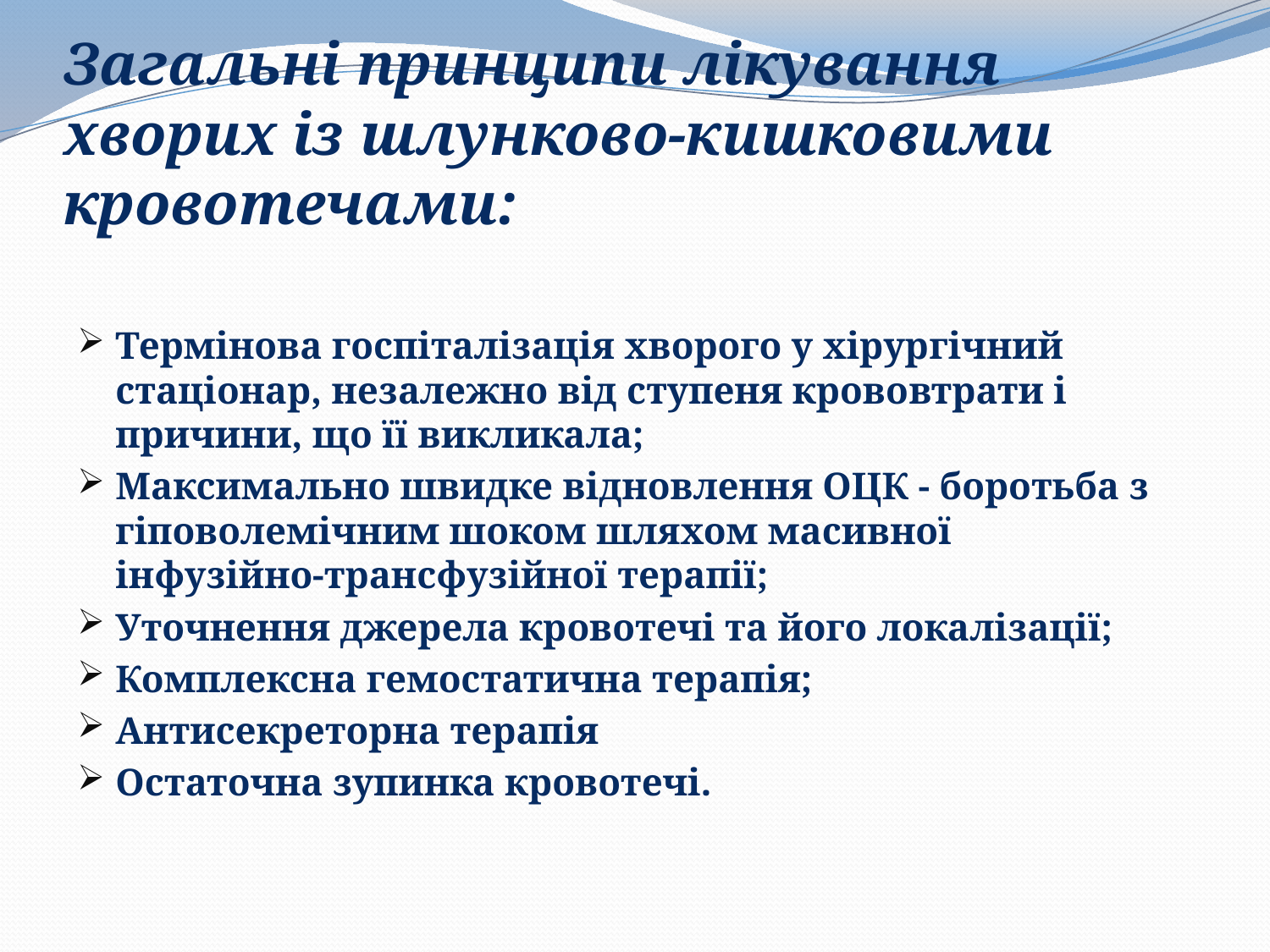

# Загальні принципи лікування хворих із шлунково-кишковими кровотечами:
Термінова госпіталізація хворого у хірур­гічний стаціонар, незалежно від ступеня крово­втрати і причини, що її викликала;
Максимально швидке відновлення ОЦК - боротьба з гіповолемічним шоком шляхом масивної інфузійно-трансфузійної терапії;
Уточнення джерела кровотечі та його лока­лізації;
Комплексна гемостатична терапія;
Антисекреторна терапія
Остаточна зупинка кровотечі.